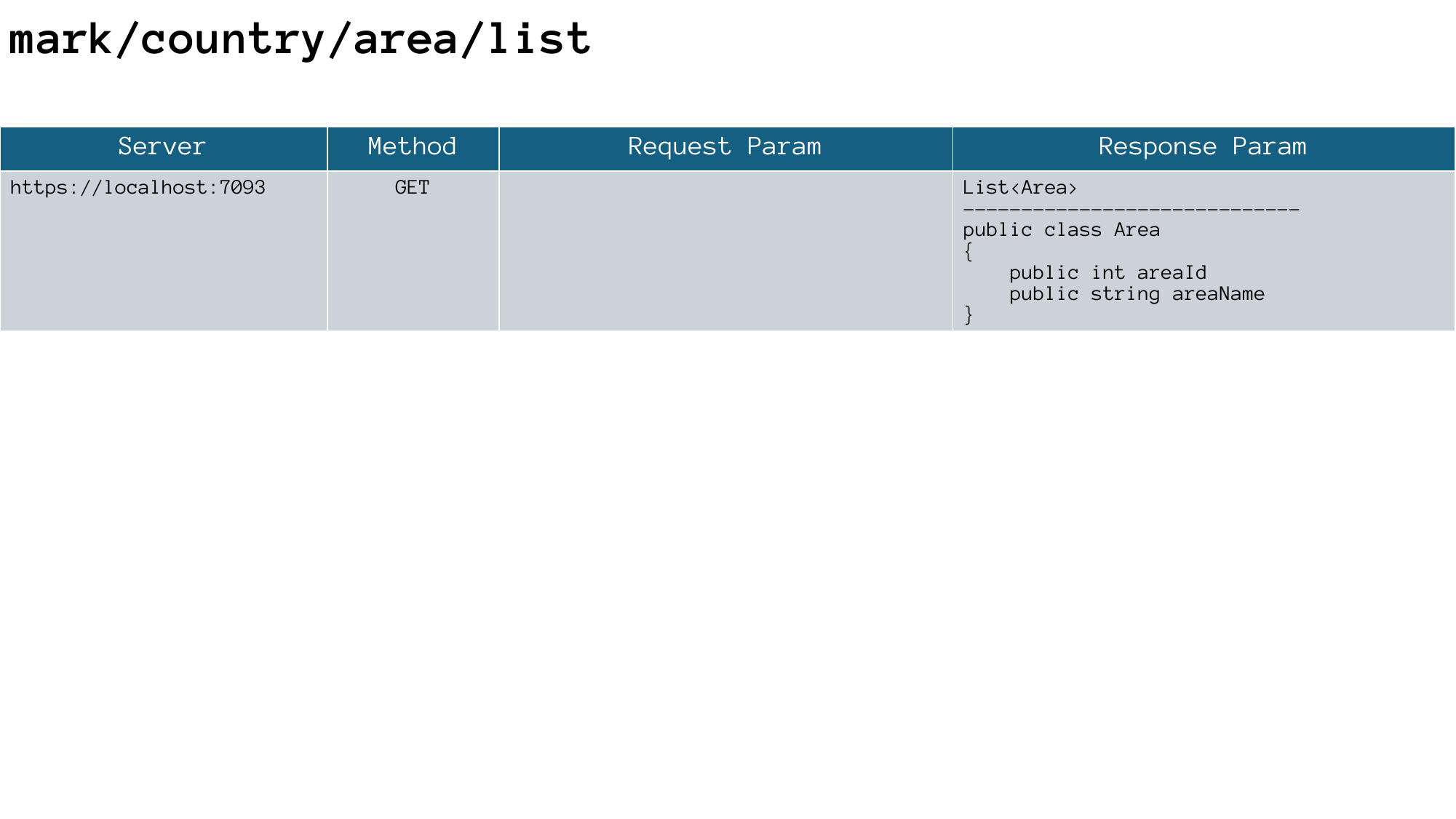

mark/country/area/list
| Server | Method | Request Param | Response Param |
| --- | --- | --- | --- |
| https://localhost:7093 | GET |  | List<Area> ----------------------------- public class Area { public int areaId public string areaName } |